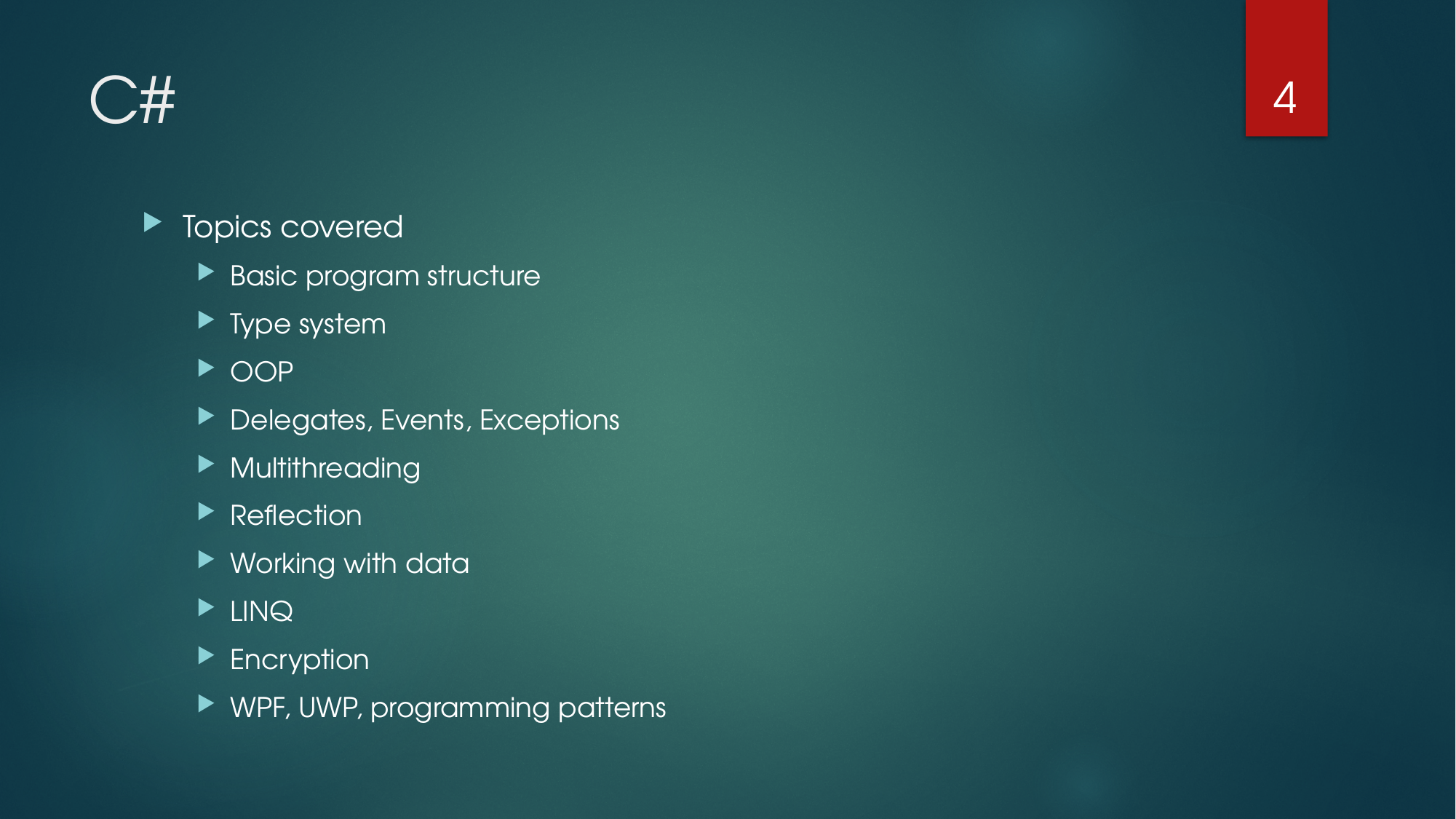

4
# C#
Topics covered
Basic program structure
Type system
OOP
Delegates, Events, Exceptions
Multithreading
Reflection
Working with data
LINQ
Encryption
WPF, UWP, programming patterns